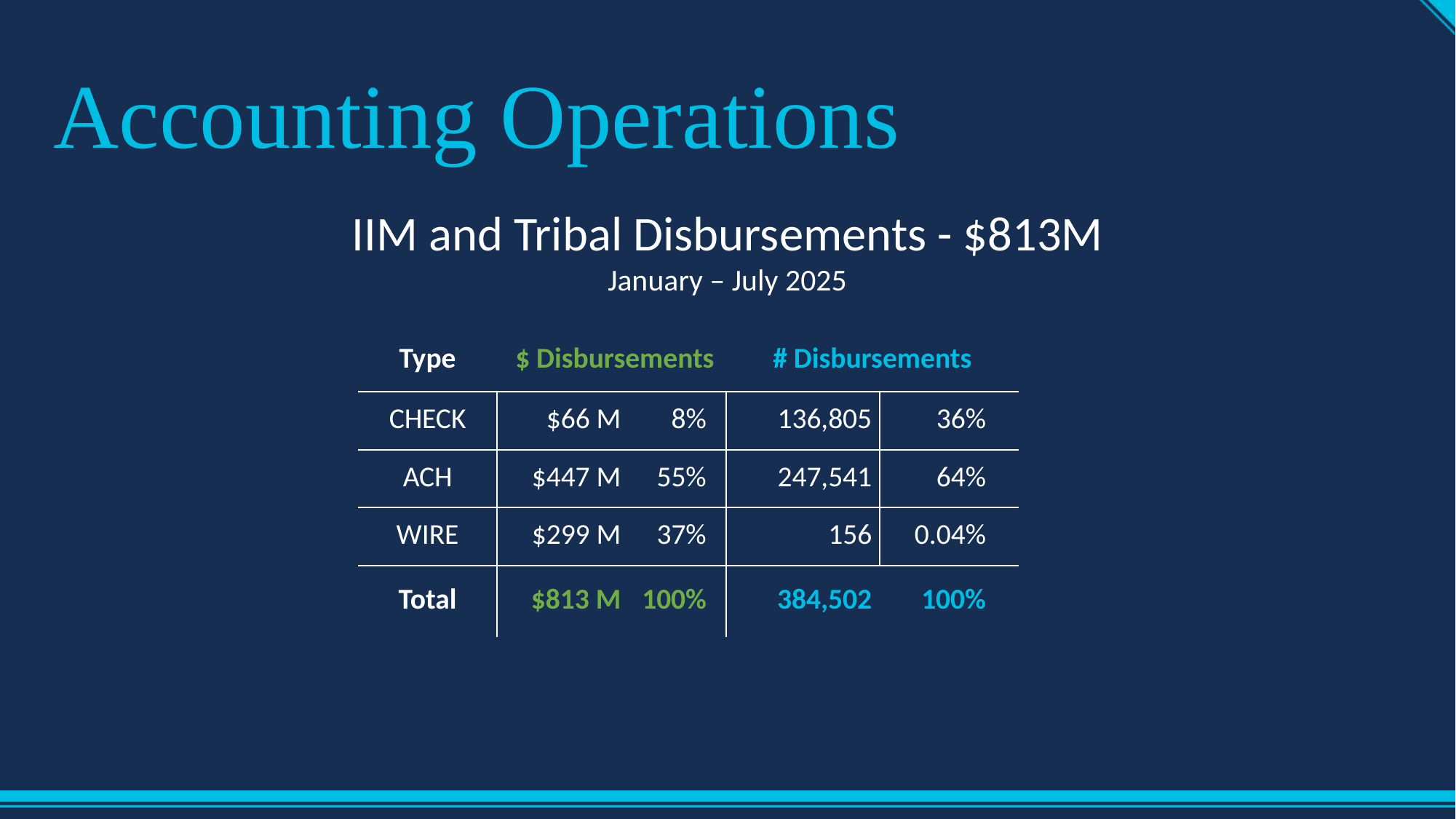

# Accounting Operations
IIM and Tribal Disbursements - $813M
January – July 2025
| Type | $ Disbursements |  |  | # Disbursements |  |  |
| --- | --- | --- | --- | --- | --- | --- |
| CHECK | $66 M | 8% |  | 136,805 | 36% |  |
| ACH | $447 M | 55% |  | 247,541 | 64% |  |
| WIRE | $299 M | 37% |  | 156 | 0.04% |  |
| Total | $813 M | 100% |  | 384,502 | 100% |  |